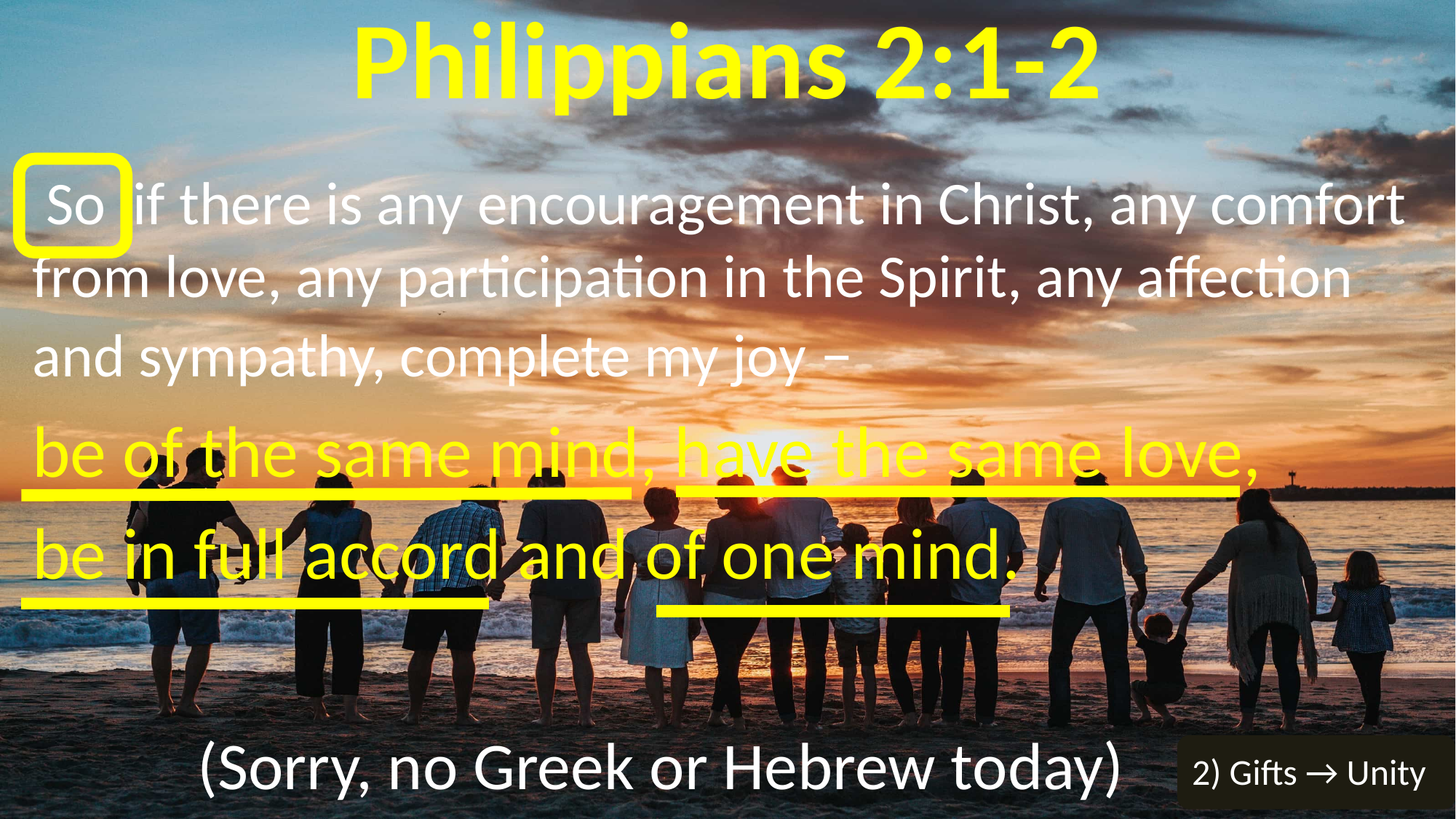

# Philippians 2:1-2

 So  if there is any encouragement in Christ, any comfort from love, any participation in the Spirit, any affection and sympathy, complete my joy –
be of the same mind, have the same love,
be in full accord and of one mind.
(Sorry, no Greek or Hebrew today)

2) Gifts → Unity